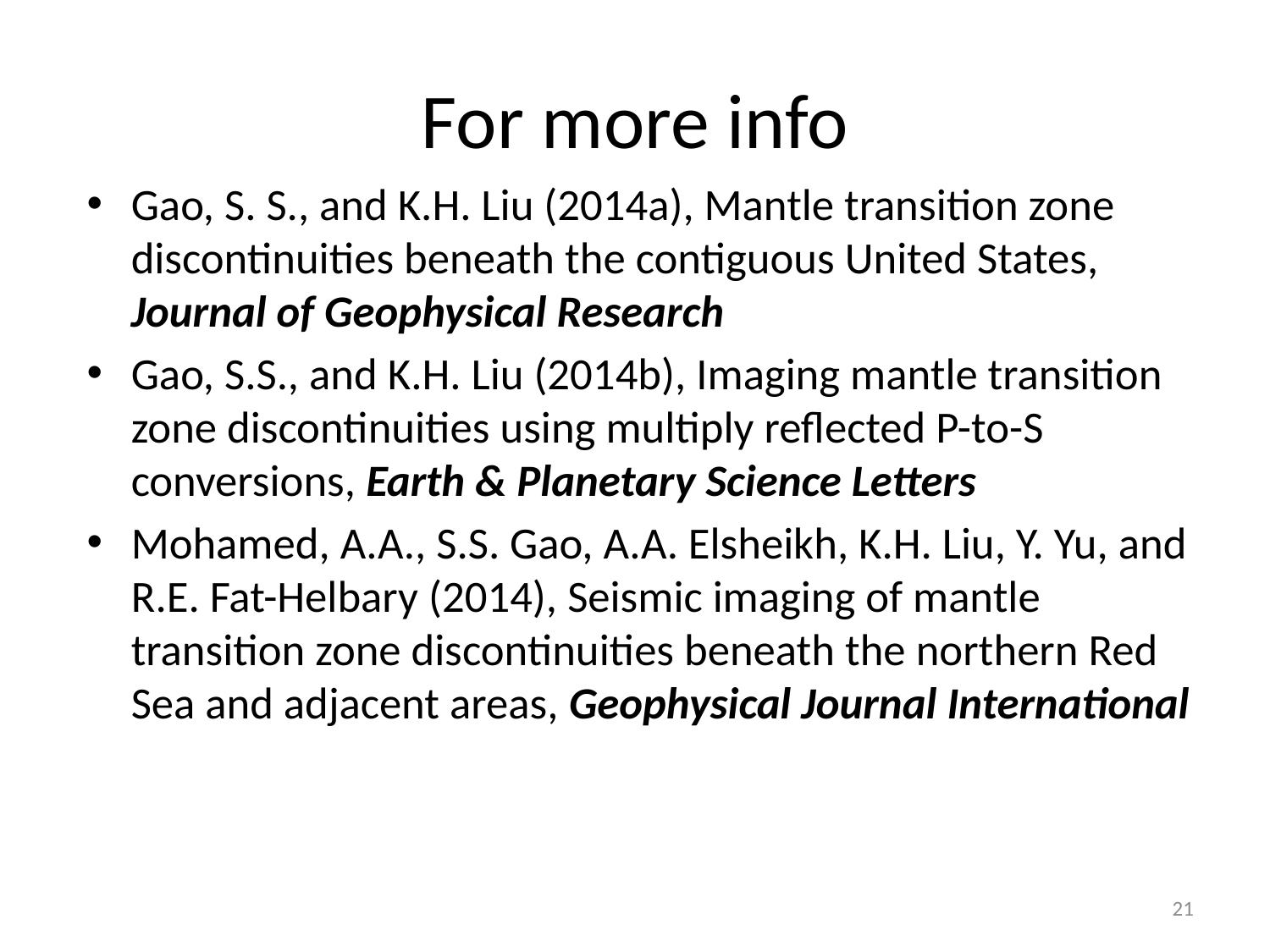

# For more info
Gao, S. S., and K.H. Liu (2014a), Mantle transition zone discontinuities beneath the contiguous United States,
Journal of Geophysical Research
Gao, S.S., and K.H. Liu (2014b), Imaging mantle transition zone discontinuities using multiply reflected P-to-S conversions, Earth & Planetary Science Letters
Mohamed, A.A., S.S. Gao, A.A. Elsheikh, K.H. Liu, Y. Yu, and R.E. Fat-Helbary (2014), Seismic imaging of mantle transition zone discontinuities beneath the northern Red Sea and adjacent areas, Geophysical Journal International

21